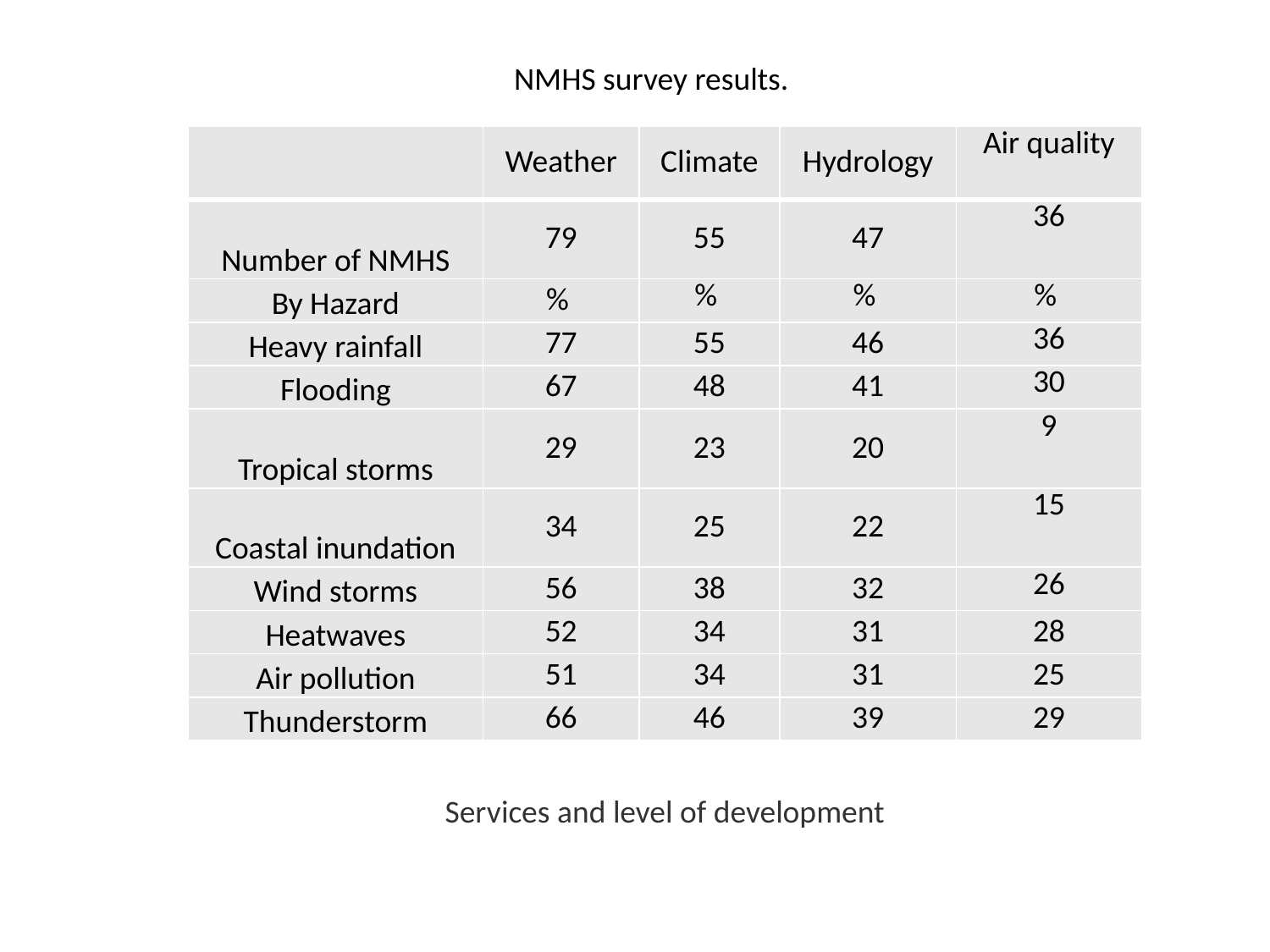

NMHS survey results.
|  | Weather | Climate | Hydrology | Air quality |
| --- | --- | --- | --- | --- |
| Number of NMHS | 79 | 55 | 47 | 36 |
| By Hazard | % | % | % | % |
| Heavy rainfall | 77 | 55 | 46 | 36 |
| Flooding | 67 | 48 | 41 | 30 |
| Tropical storms | 29 | 23 | 20 | 9 |
| Coastal inundation | 34 | 25 | 22 | 15 |
| Wind storms | 56 | 38 | 32 | 26 |
| Heatwaves | 52 | 34 | 31 | 28 |
| Air pollution | 51 | 34 | 31 | 25 |
| Thunderstorm | 66 | 46 | 39 | 29 |
Services and level of development